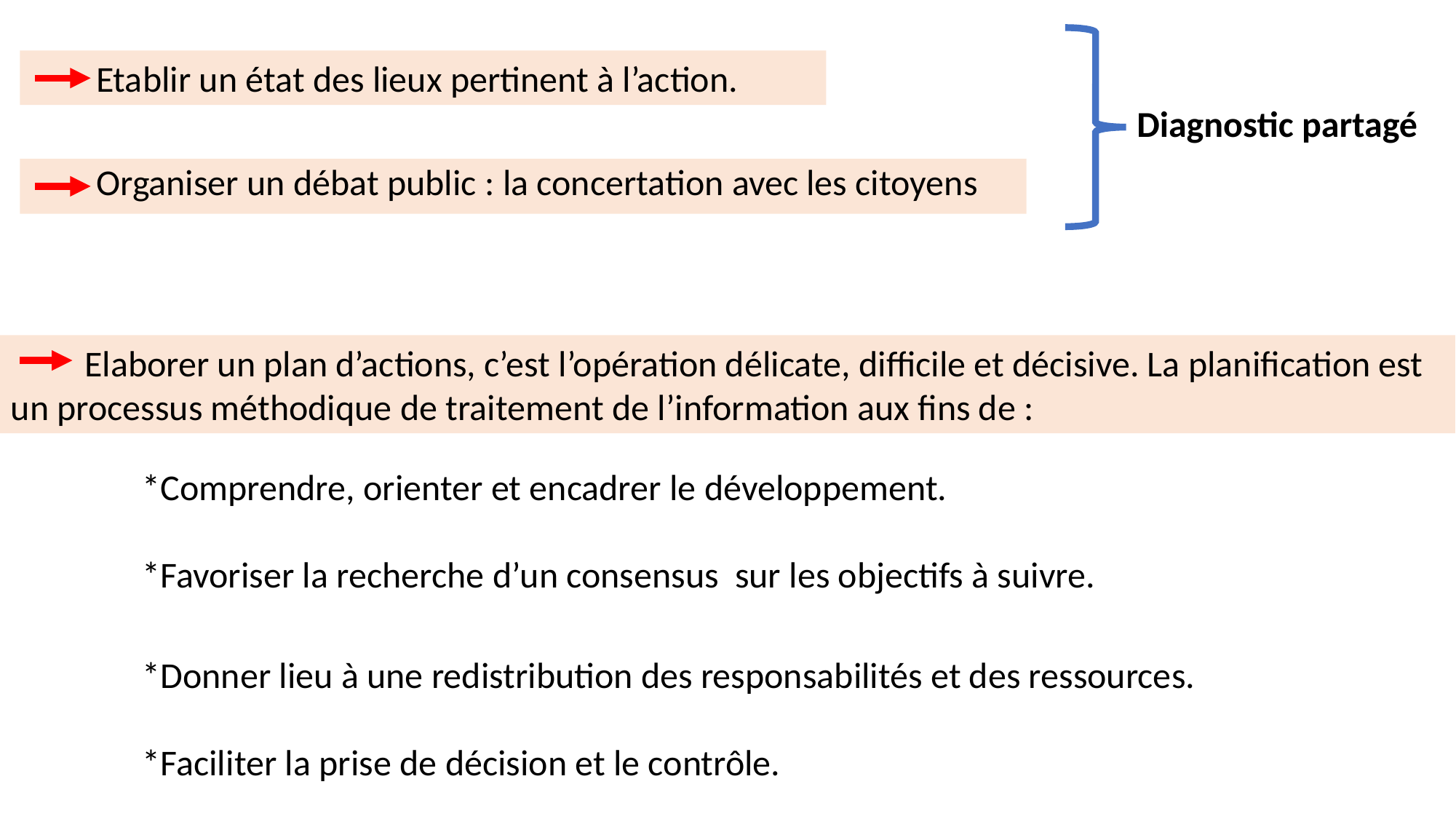

Etablir un état des lieux pertinent à l’action.
Diagnostic partagé
        Organiser un débat public : la concertation avec les citoyens
         Elaborer un plan d’actions, c’est l’opération délicate, difficile et décisive. La planification est un processus méthodique de traitement de l’information aux fins de :
      *Comprendre, orienter et encadrer le développement.

      *Favoriser la recherche d’un consensus  sur les objectifs à suivre.
      *Donner lieu à une redistribution des responsabilités et des ressources.

      *Faciliter la prise de décision et le contrôle.